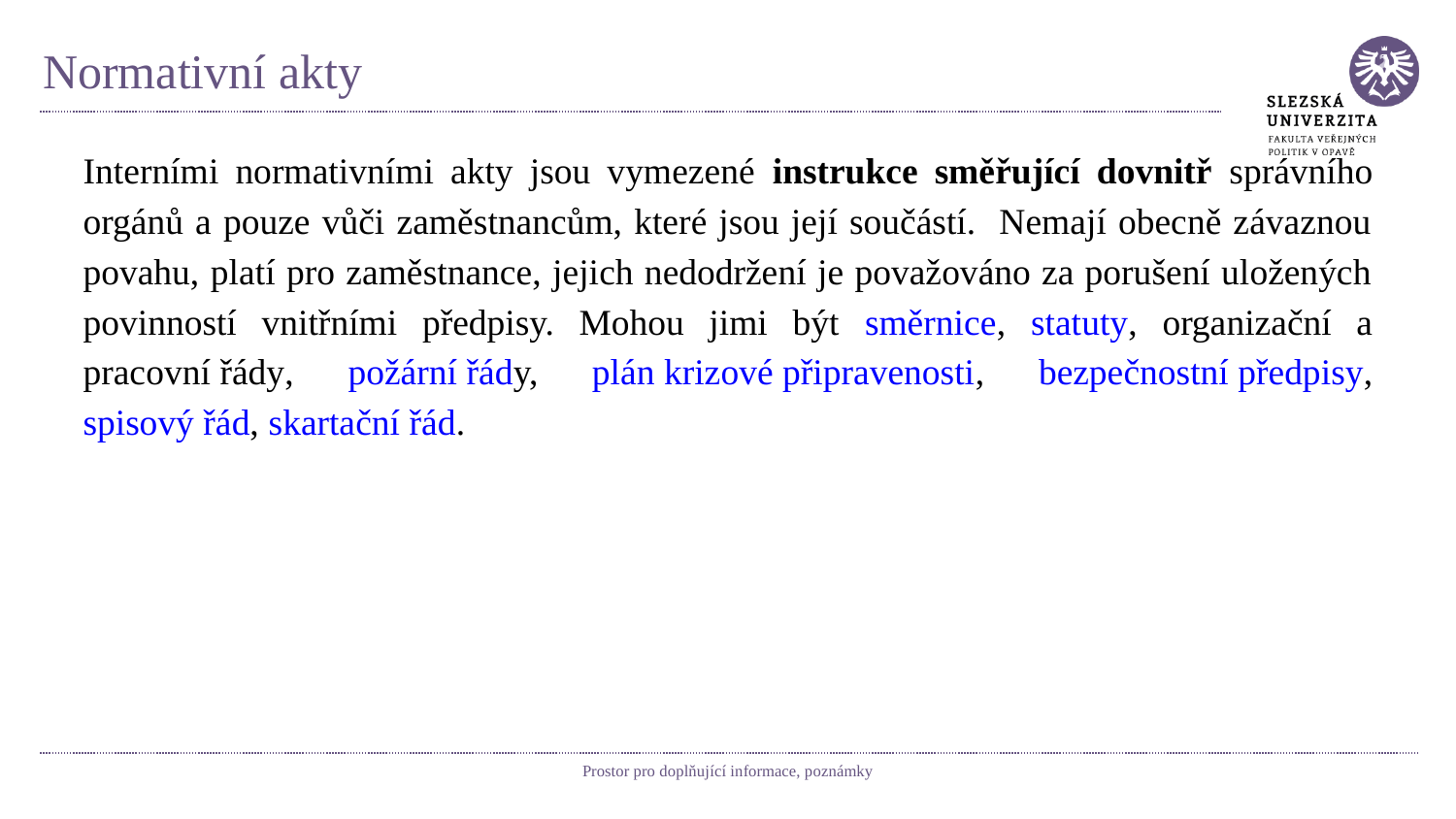

# Normativní akty
Interními normativními akty jsou vymezené instrukce směřující dovnitř správního orgánů a pouze vůči zaměstnancům, které jsou její součástí.  Nemají obecně závaznou povahu, platí pro zaměstnance, jejich nedodržení je považováno za porušení uložených povinností vnitřními předpisy. Mohou jimi být směrnice, statuty, organizační a pracovní řády, požární řády, plán krizové připravenosti, bezpečnostní předpisy, spisový řád, skartační řád.
Prostor pro doplňující informace, poznámky